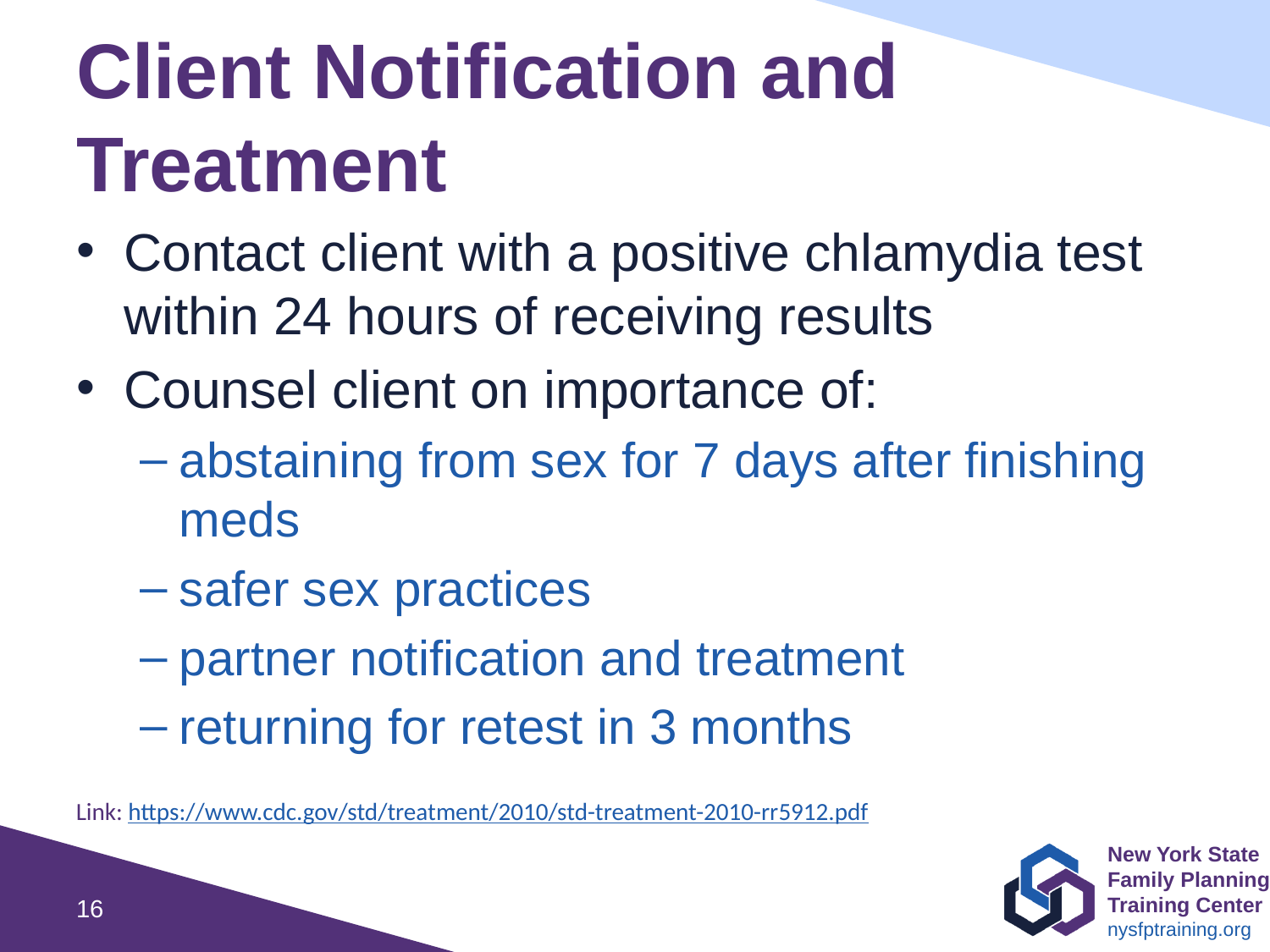

# Client Notification and Treatment
Contact client with a positive chlamydia test within 24 hours of receiving results
Counsel client on importance of:
abstaining from sex for 7 days after finishing meds
safer sex practices
partner notification and treatment
returning for retest in 3 months
Link: https://www.cdc.gov/std/treatment/2010/std-treatment-2010-rr5912.pdf
16